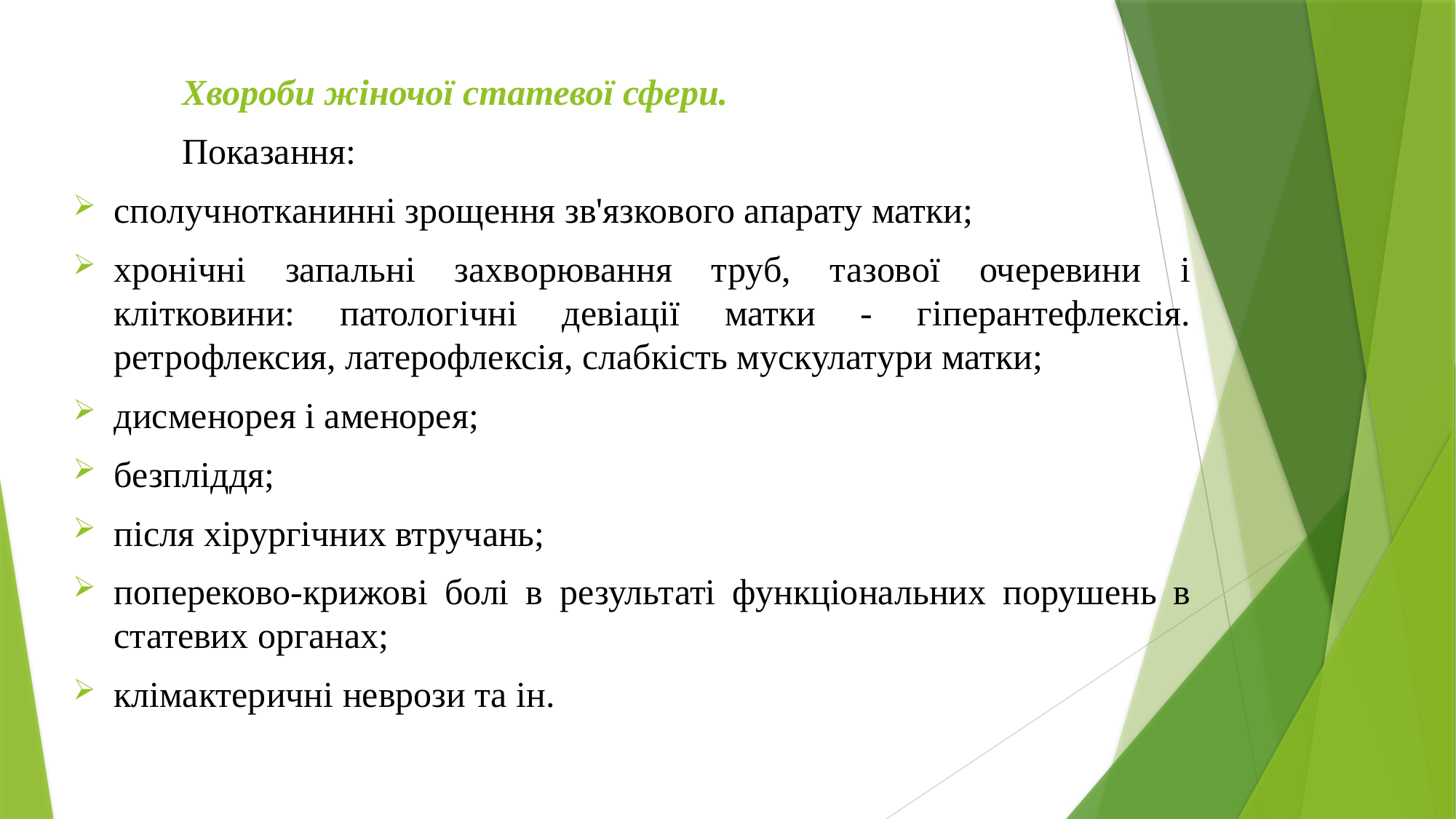

Хвороби жіночої статевої сфери.
	Показання:
сполучнотканинні зрощення зв'язкового апарату матки;
хронічні запальні захворювання труб, тазової очеревини і клітковини: патологічні девіації матки - гіперантефлексія. ретрофлексия, латерофлексія, слабкість мускулатури матки;
дисменорея і аменорея;
безпліддя;
після хірургічних втручань;
попереково-крижові болі в результаті функціональних порушень в статевих органах;
клімактеричні неврози та ін.